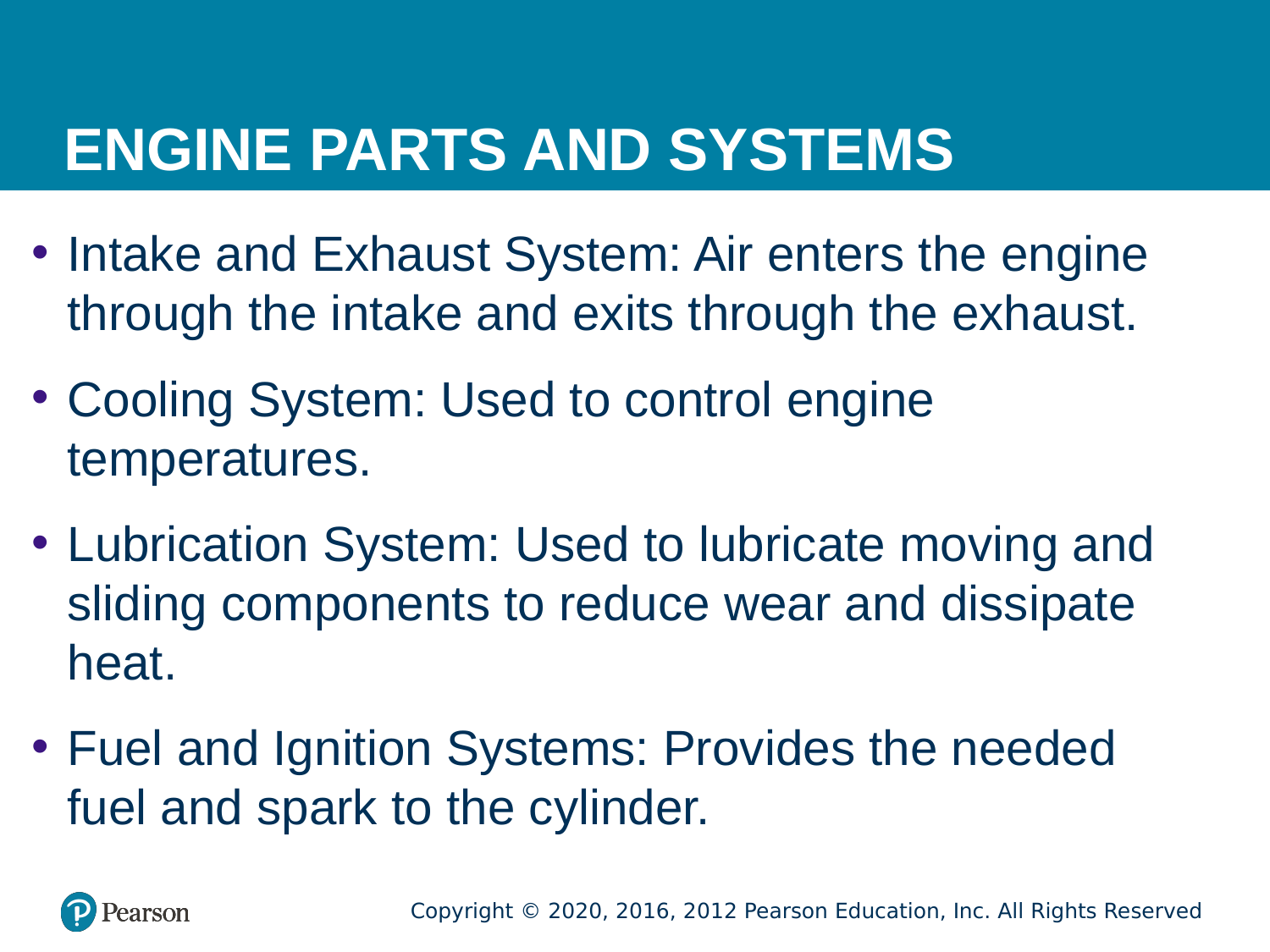

# ENGINE PARTS AND SYSTEMS
Intake and Exhaust System: Air enters the engine through the intake and exits through the exhaust.
Cooling System: Used to control engine temperatures.
Lubrication System: Used to lubricate moving and sliding components to reduce wear and dissipate heat.
Fuel and Ignition Systems: Provides the needed fuel and spark to the cylinder.